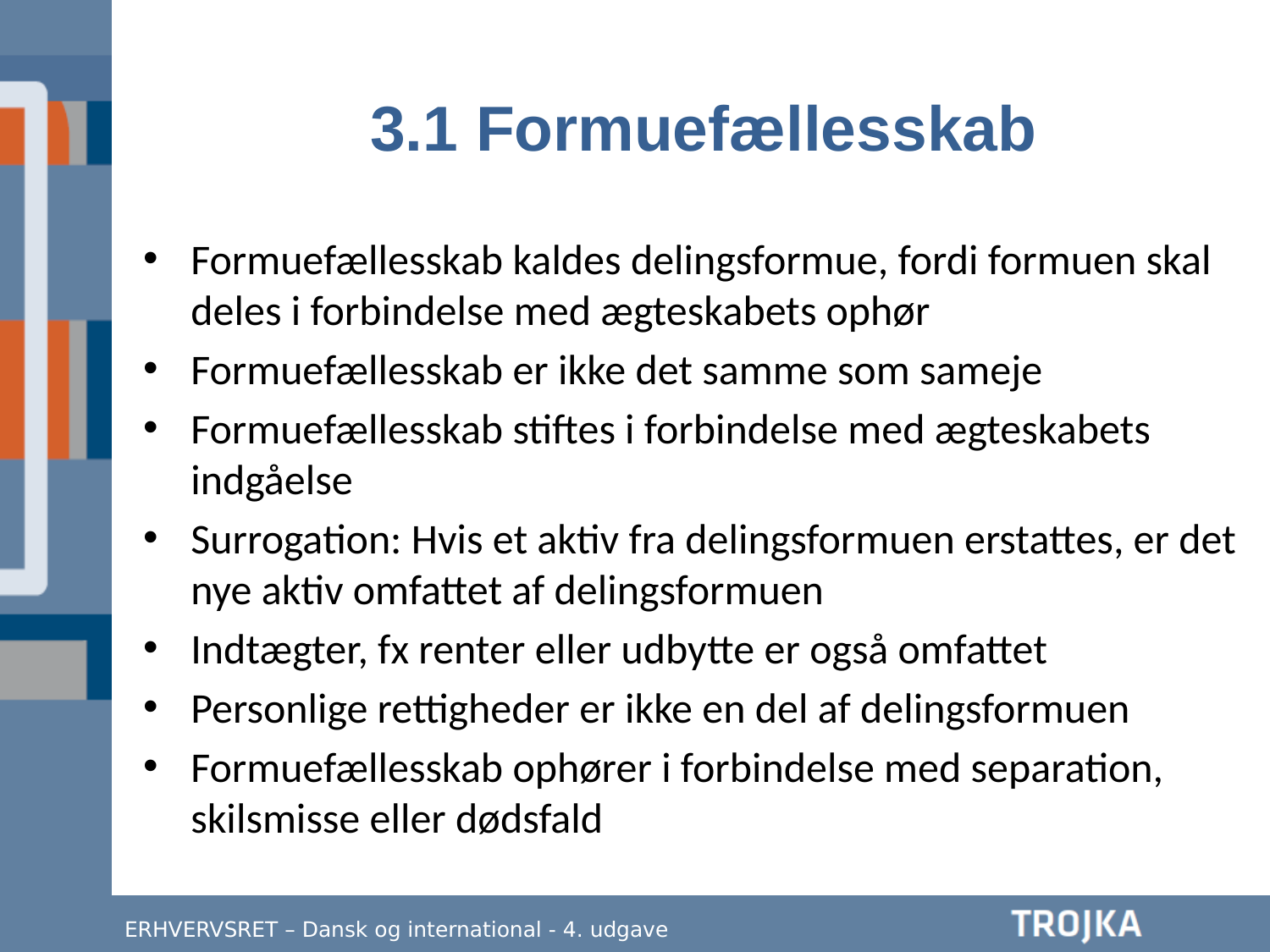

3.1 Formuefællesskab
Formuefællesskab kaldes delingsformue, fordi formuen skal deles i forbindelse med ægteskabets ophør
Formuefællesskab er ikke det samme som sameje
Formuefællesskab stiftes i forbindelse med ægteskabets indgåelse
Surrogation: Hvis et aktiv fra delingsformuen erstattes, er det nye aktiv omfattet af delingsformuen
Indtægter, fx renter eller udbytte er også omfattet
Personlige rettigheder er ikke en del af delingsformuen
Formuefællesskab ophører i forbindelse med separation, skilsmisse eller dødsfald